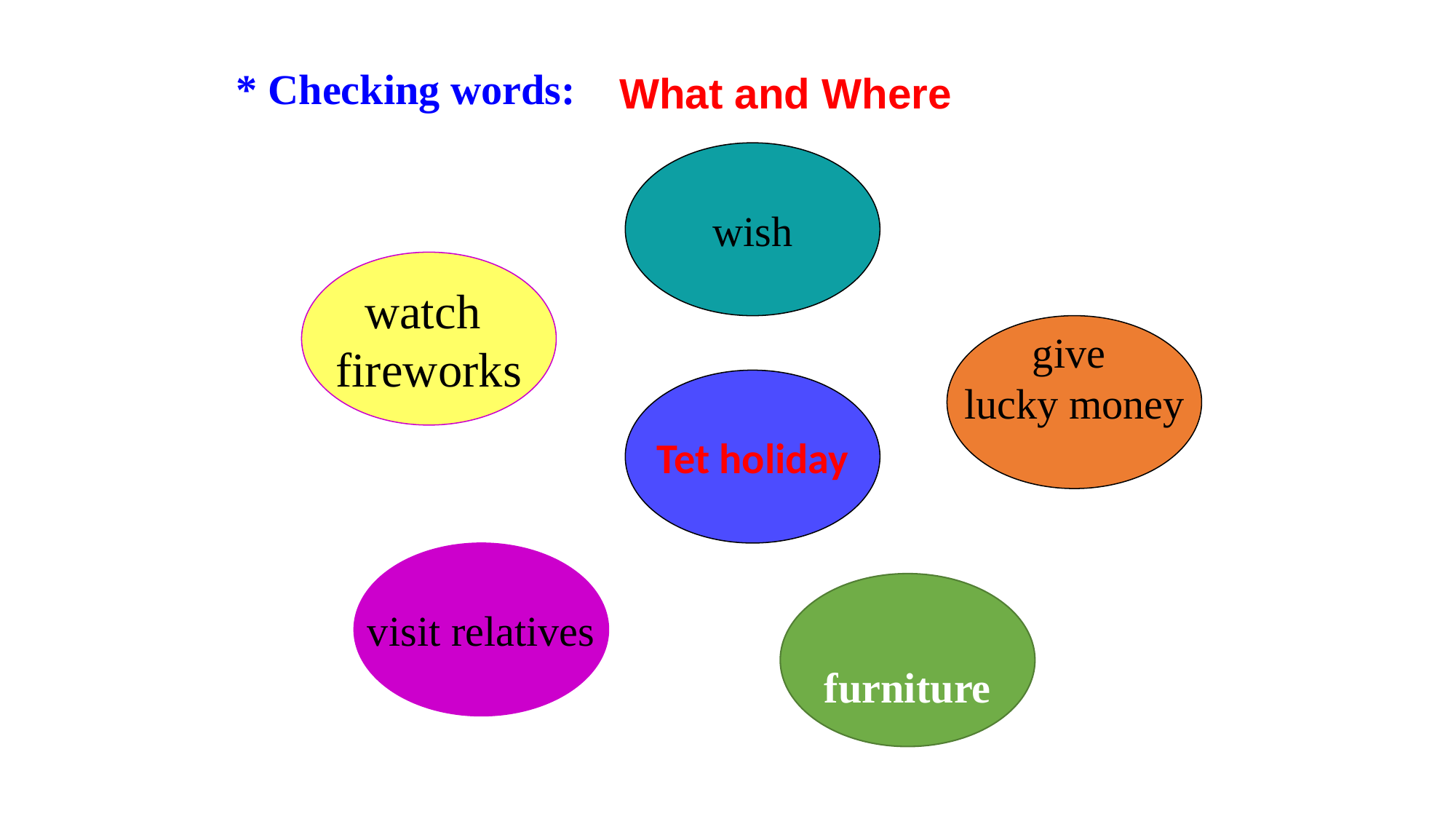

# * Checking words:
What and Where
wish
watch
fireworks
give
lucky money

Tet holiday
visit relatives

furniture